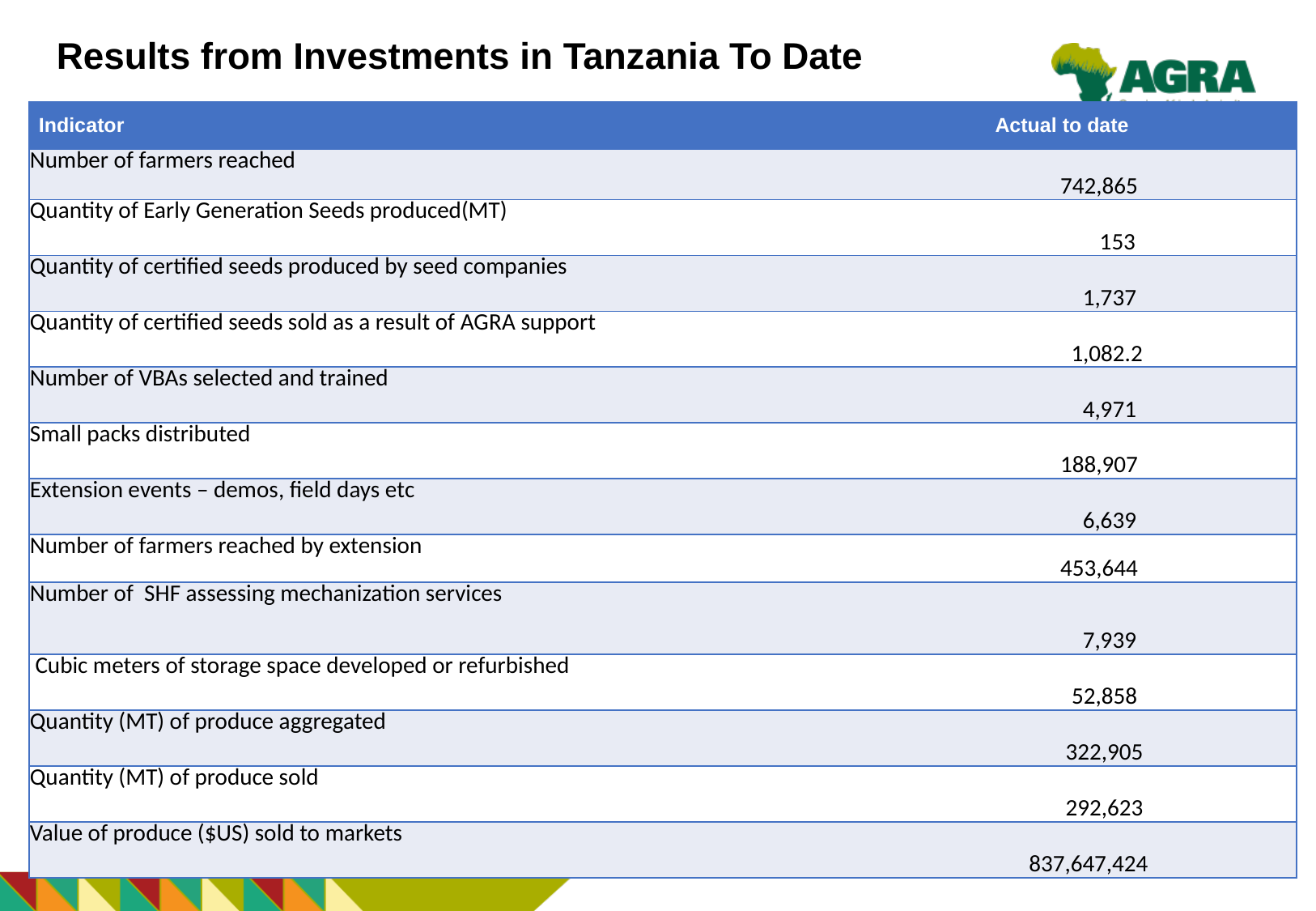

# Results from Investments in Tanzania To Date
| Indicator | Actual to date |
| --- | --- |
| Number of farmers reached | 742,865 |
| Quantity of Early Generation Seeds produced(MT) | 153 |
| Quantity of certified seeds produced by seed companies | 1,737 |
| Quantity of certified seeds sold as a result of AGRA support | 1,082.2 |
| Number of VBAs selected and trained | 4,971 |
| Small packs distributed | 188,907 |
| Extension events – demos, field days etc | 6,639 |
| Number of farmers reached by extension | 453,644 |
| Number of SHF assessing mechanization services | 7,939 |
| Cubic meters of storage space developed or refurbished | 52,858 |
| Quantity (MT) of produce aggregated | 322,905 |
| Quantity (MT) of produce sold | 292,623 |
| Value of produce ($US) sold to markets | 837,647,424 |